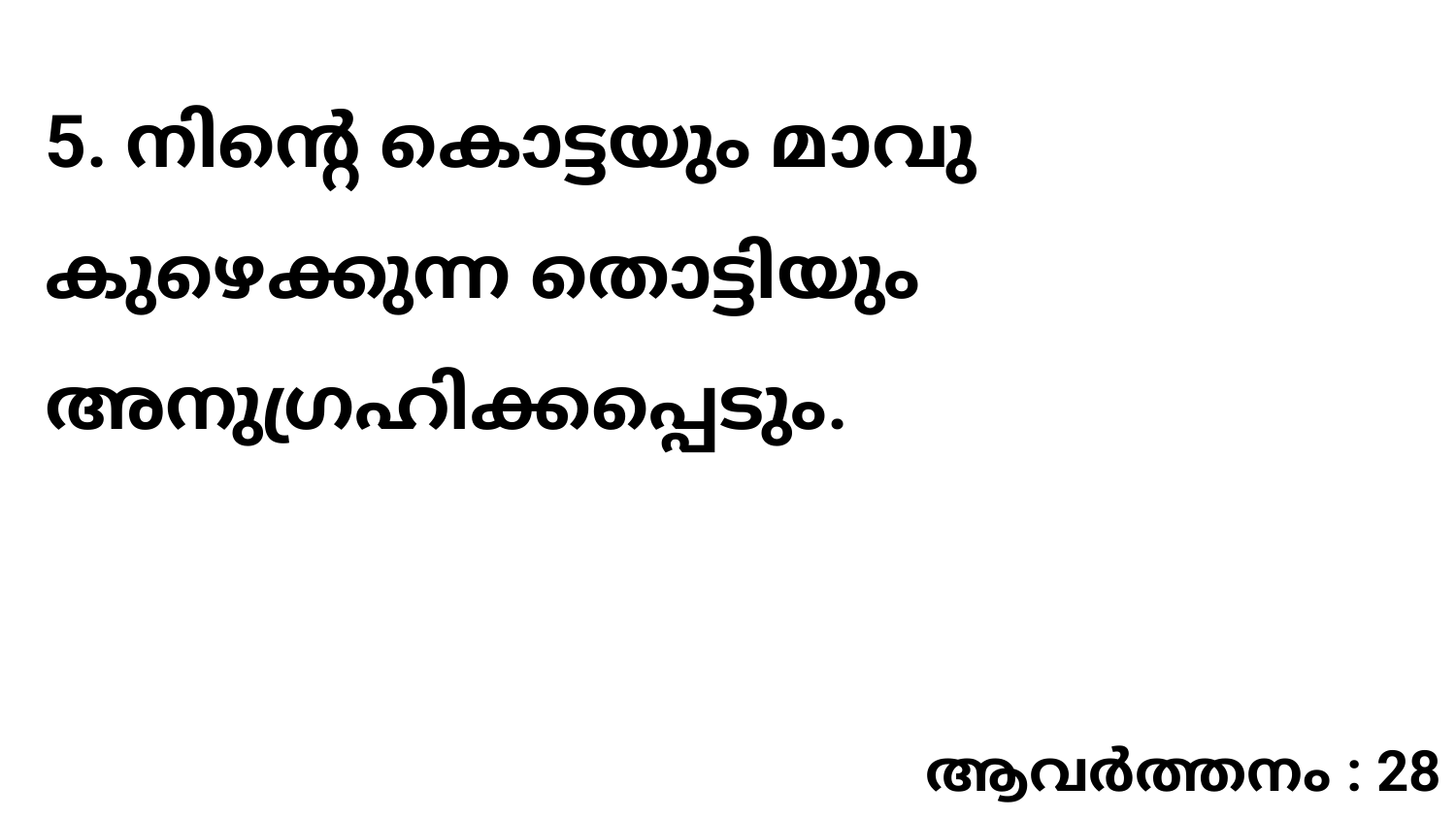

5. നിന്റെ കൊട്ടയും മാവു കുഴെക്കുന്ന തൊട്ടിയും അനുഗ്രഹിക്കപ്പെടും.
ആവർത്തനം : 28